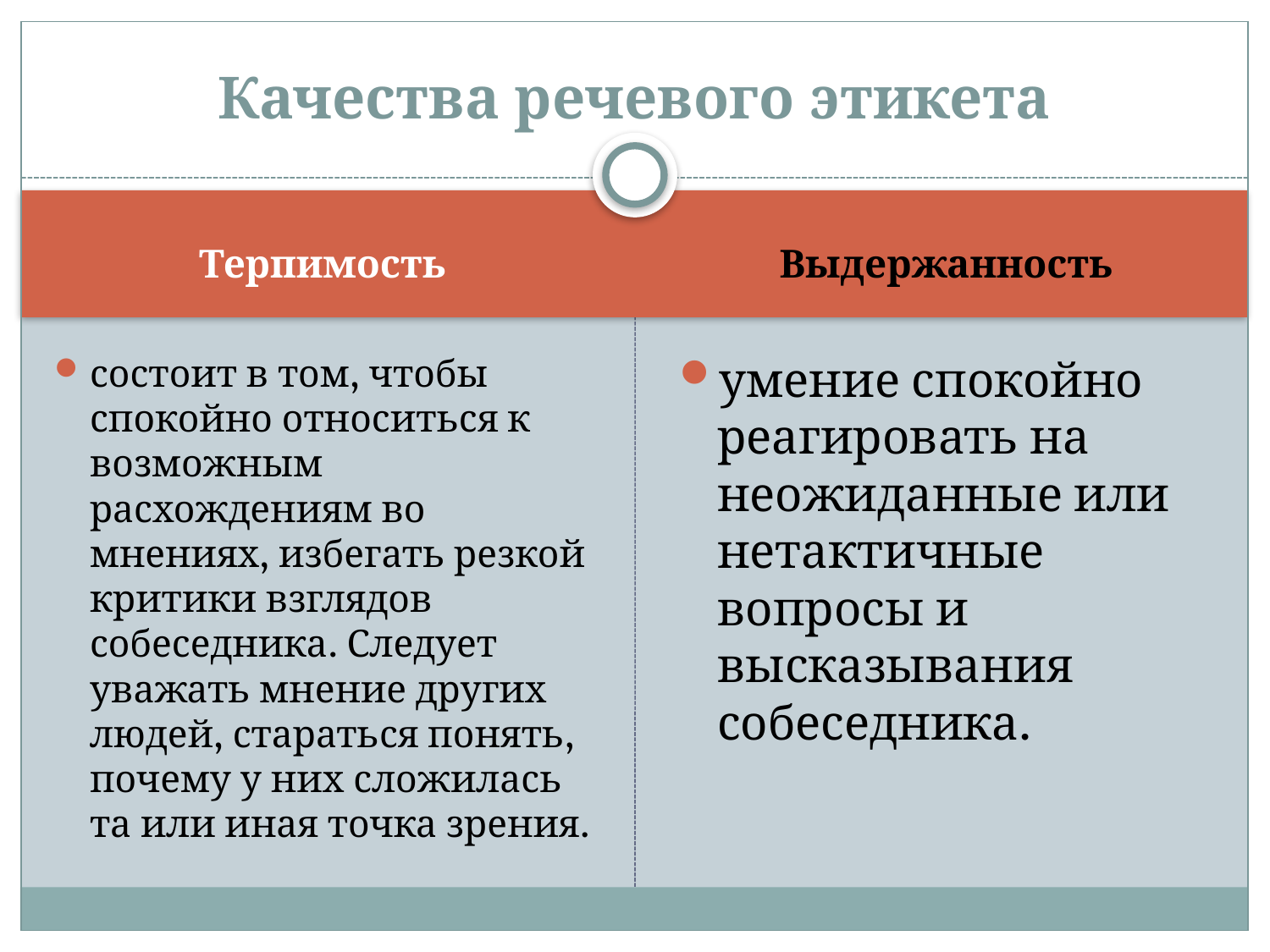

# Качества речевого этикета
Терпимость
Выдержанность
состоит в том, чтобы спокойно относиться к возможным расхождениям во мнениях, избегать резкой критики взглядов собеседника. Следует уважать мнение других людей, стараться понять, почему у них сложилась та или иная точка зрения.
умение спокойно реагировать на неожиданные или нетактичные вопросы и высказывания собеседника.